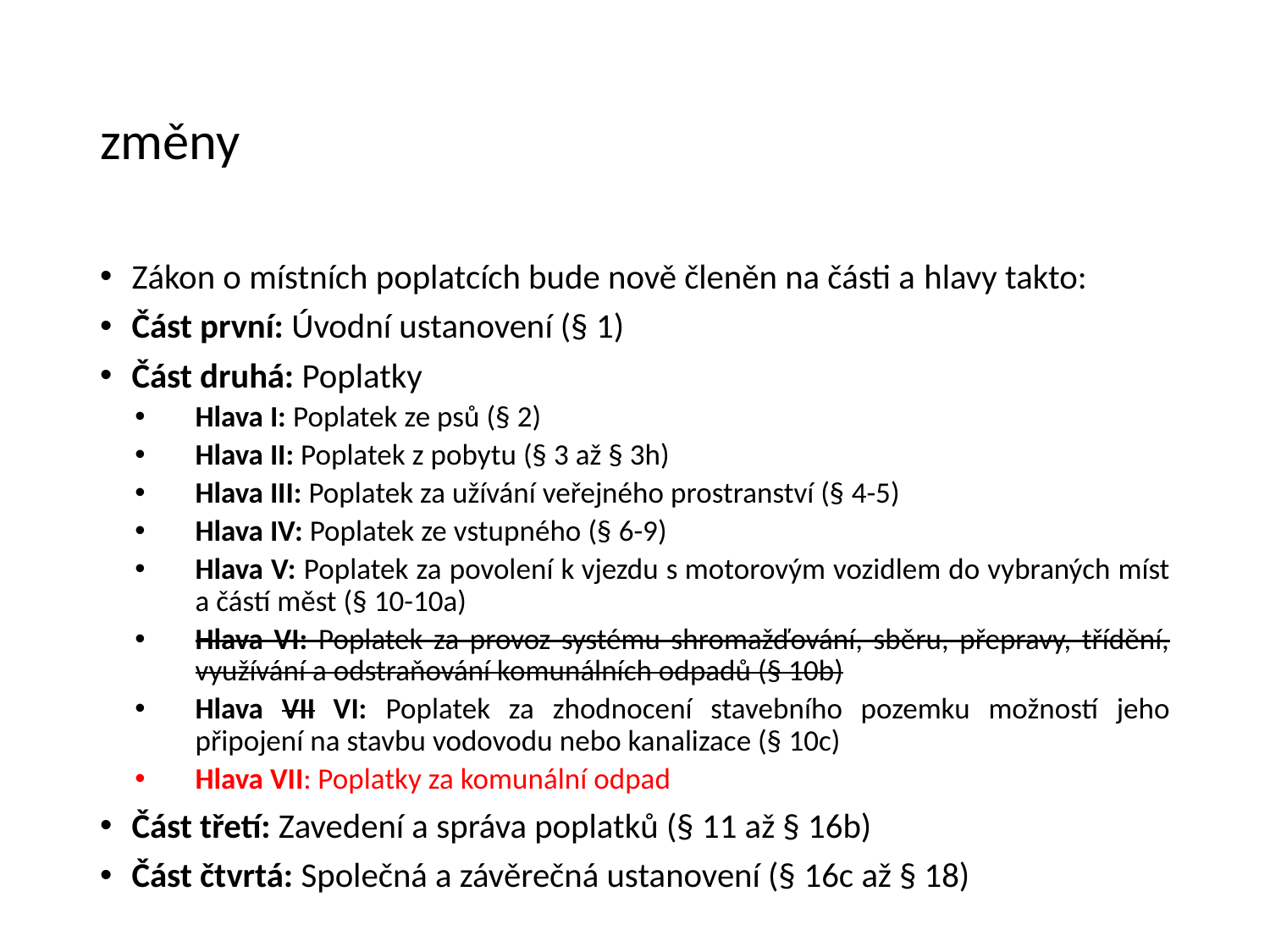

# změny
Zákon o místních poplatcích bude nově členěn na části a hlavy takto:
Část první: Úvodní ustanovení (§ 1)
Část druhá: Poplatky
Hlava I: Poplatek ze psů (§ 2)
Hlava II: Poplatek z pobytu (§ 3 až § 3h)
Hlava III: Poplatek za užívání veřejného prostranství (§ 4-5)
Hlava IV: Poplatek ze vstupného (§ 6-9)
Hlava V: Poplatek za povolení k vjezdu s motorovým vozidlem do vybraných míst a částí měst (§ 10-10a)
Hlava VI: Poplatek za provoz systému shromažďování, sběru, přepravy, třídění, využívání a odstraňování komunálních odpadů (§ 10b)
Hlava VII VI: Poplatek za zhodnocení stavebního pozemku možností jeho připojení na stavbu vodovodu nebo kanalizace (§ 10c)
Hlava VII: Poplatky za komunální odpad
Část třetí: Zavedení a správa poplatků (§ 11 až § 16b)
Část čtvrtá: Společná a závěrečná ustanovení (§ 16c až § 18)